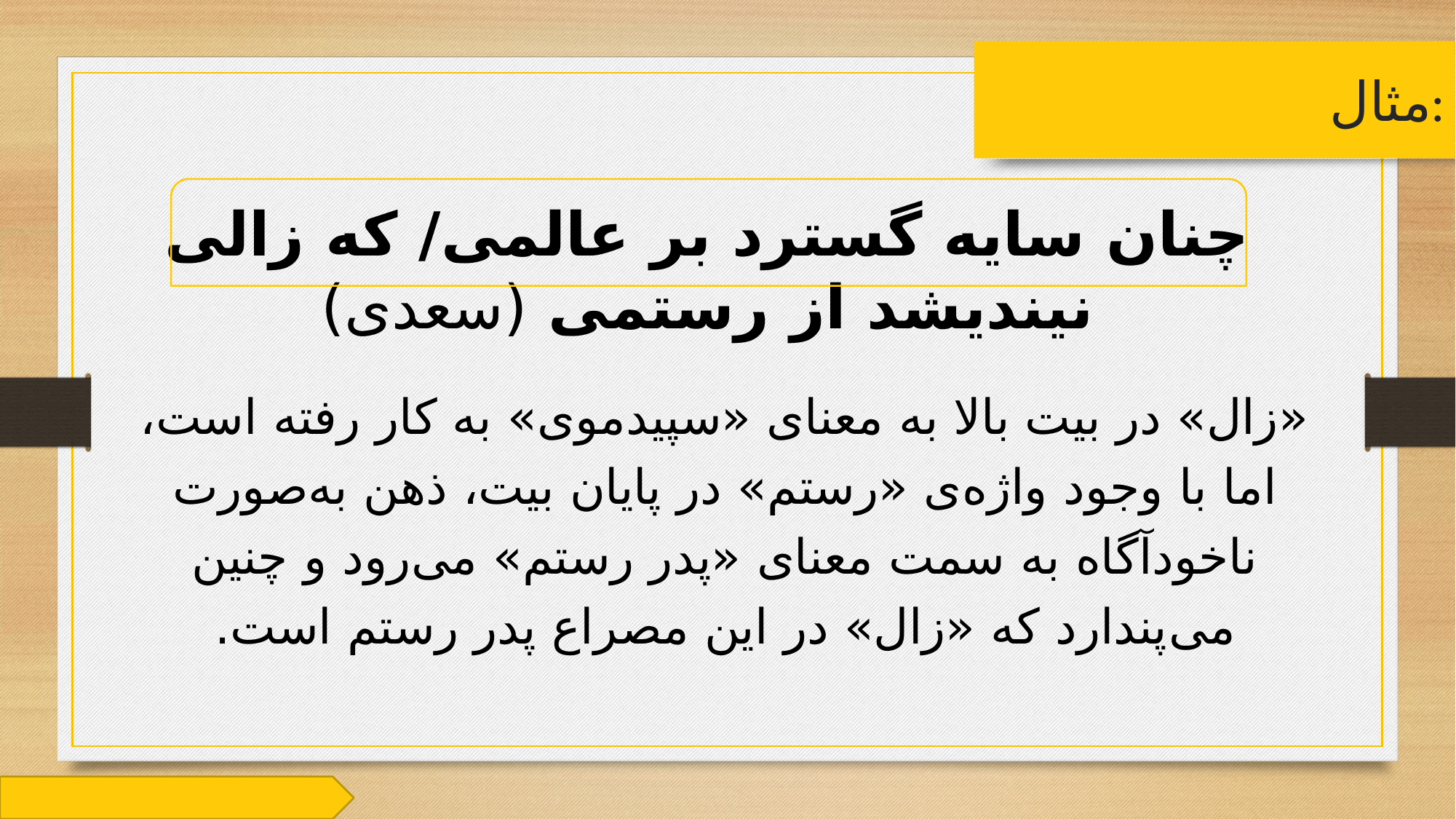

# مثال:

چنان سایه گسترد بر عالمی/ که زالی نیندیشد از رستمی (سعدی)
«زال» در بیت بالا به معنای «سپیدموی» به کار رفته است، اما با وجود واژه‌ی «رستم» در پایان بیت، ذهن به‌صورت ناخودآگاه به سمت معنای «پدر رستم» می‌رود و چنین می‌پندارد که «زال» در این مصراع پدر رستم است.